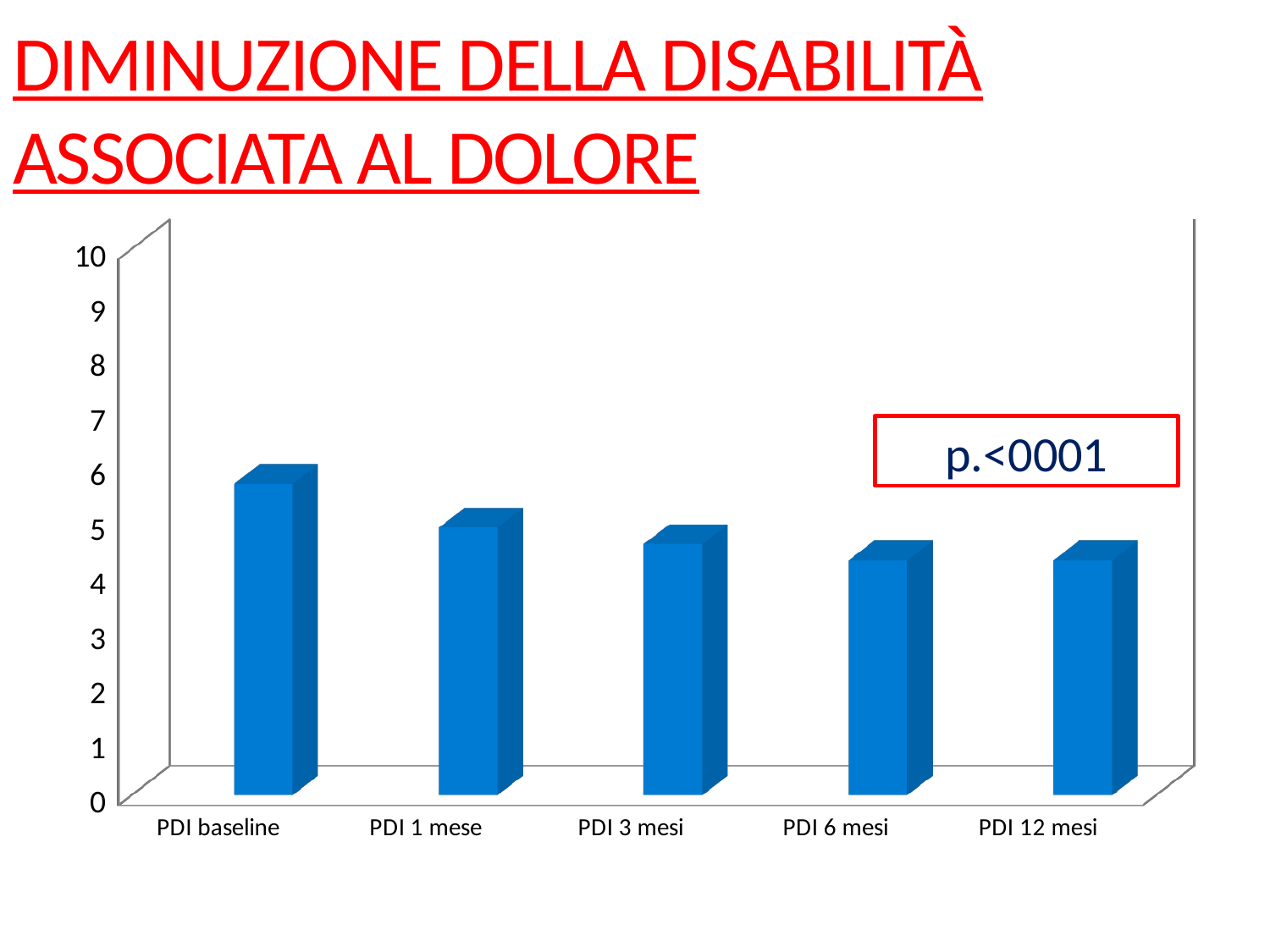

# Diminuzione della disabilitÀ associata al dolore

[unsupported chart]

p.<0001